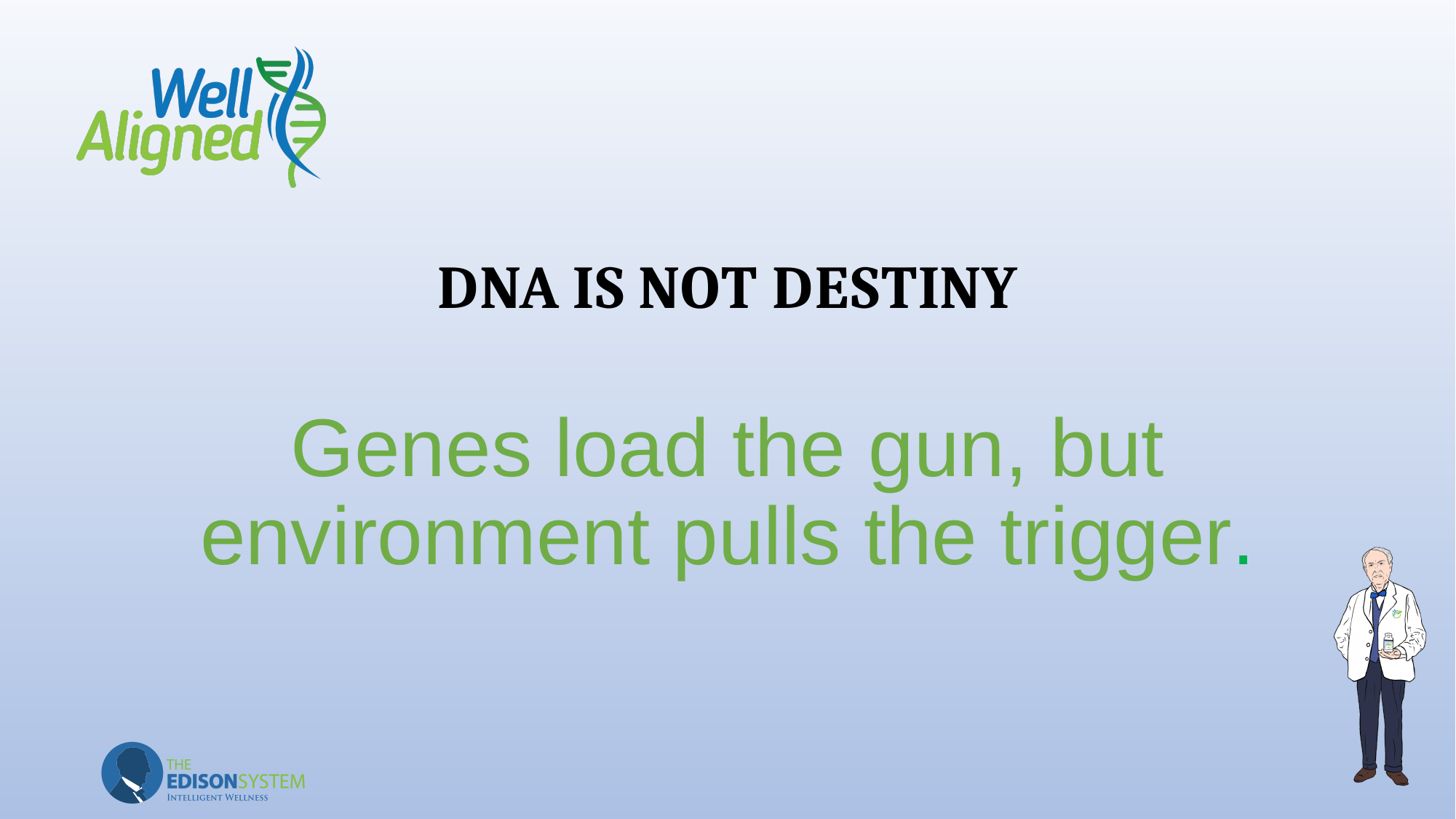

# DNA IS NOT DESTINY
Genes load the gun, but environment pulls the trigger.